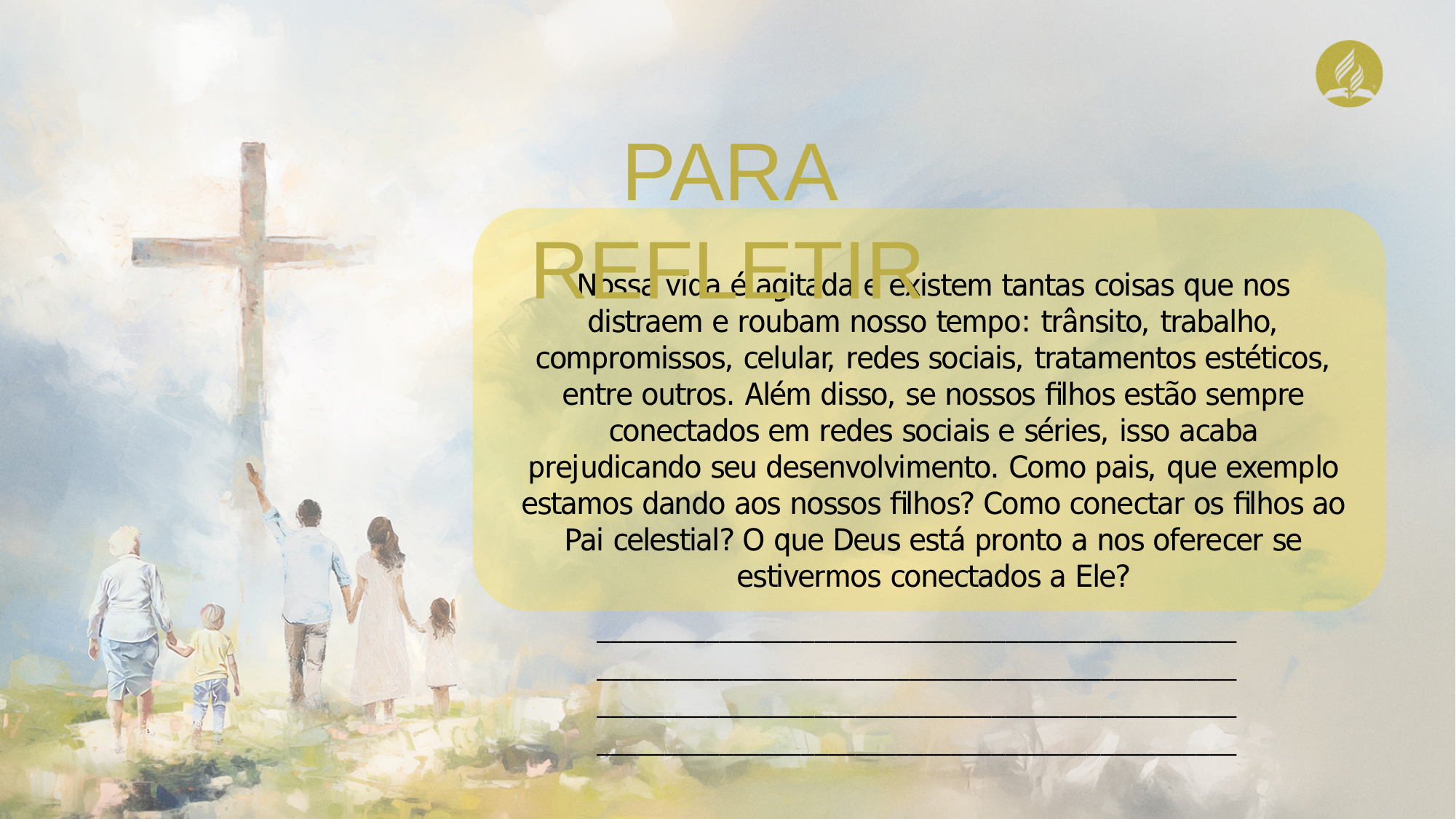

PARA REFLETIR

Nossa vida é agitada e existem tantas coisas que nos distraem e roubam nosso tempo: trânsito, trabalho, compromissos, celular, redes sociais, tratamentos estéticos, entre outros. Além disso, se nossos filhos estão sempre conectados em redes sociais e séries, isso acaba prejudicando seu desenvolvimento. Como pais, que exemplo estamos dando aos nossos filhos? Como conectar os filhos ao Pai celestial? O que Deus está pronto a nos oferecer se estivermos conectados a Ele?
____________________________________________________________________________________________________________________________________________________________________________________________